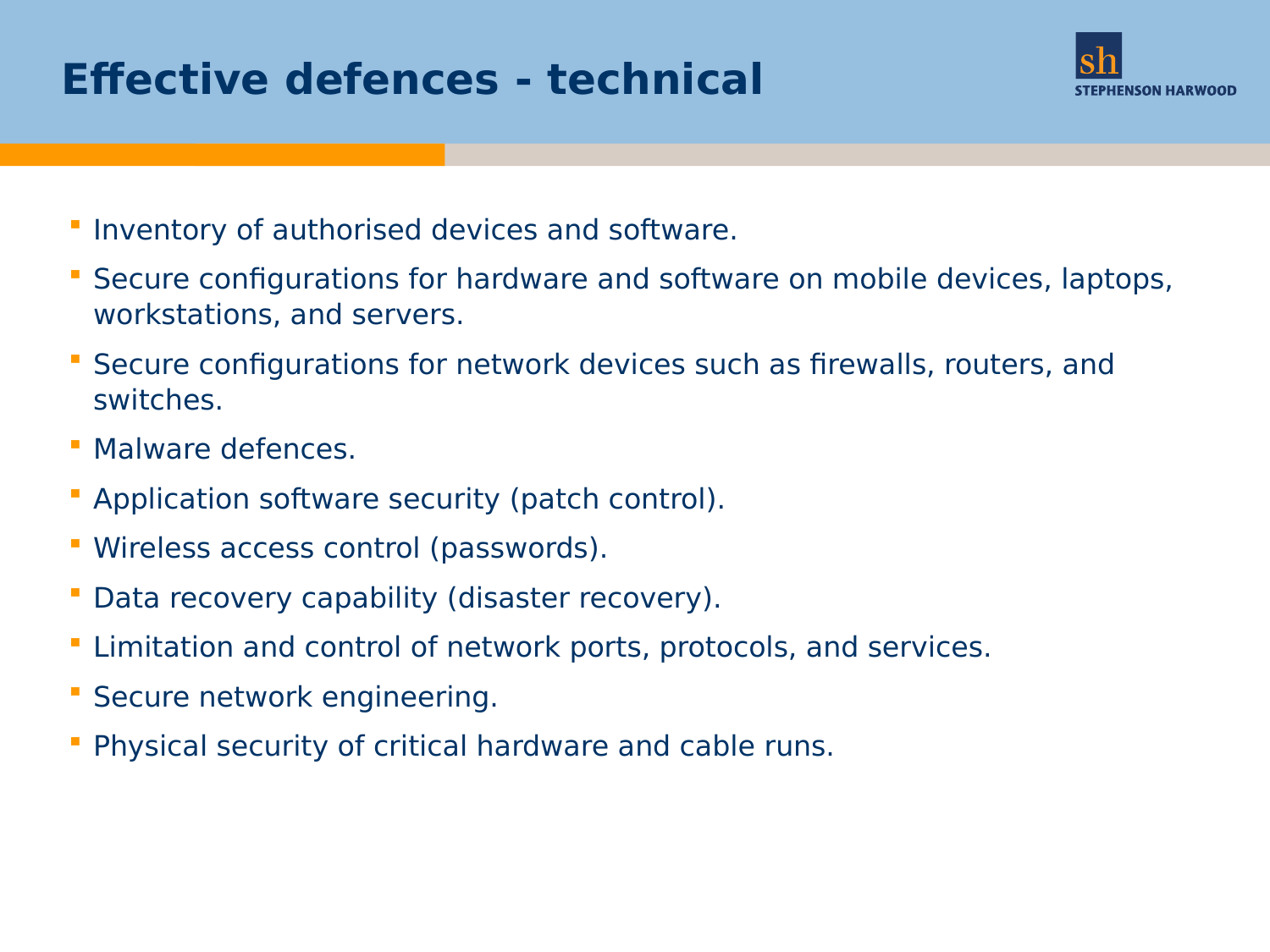

# Effective defences - technical
Inventory of authorised devices and software.
Secure configurations for hardware and software on mobile devices, laptops, workstations, and servers.
Secure configurations for network devices such as firewalls, routers, and switches.
Malware defences.
Application software security (patch control).
Wireless access control (passwords).
Data recovery capability (disaster recovery).
Limitation and control of network ports, protocols, and services.
Secure network engineering.
Physical security of critical hardware and cable runs.